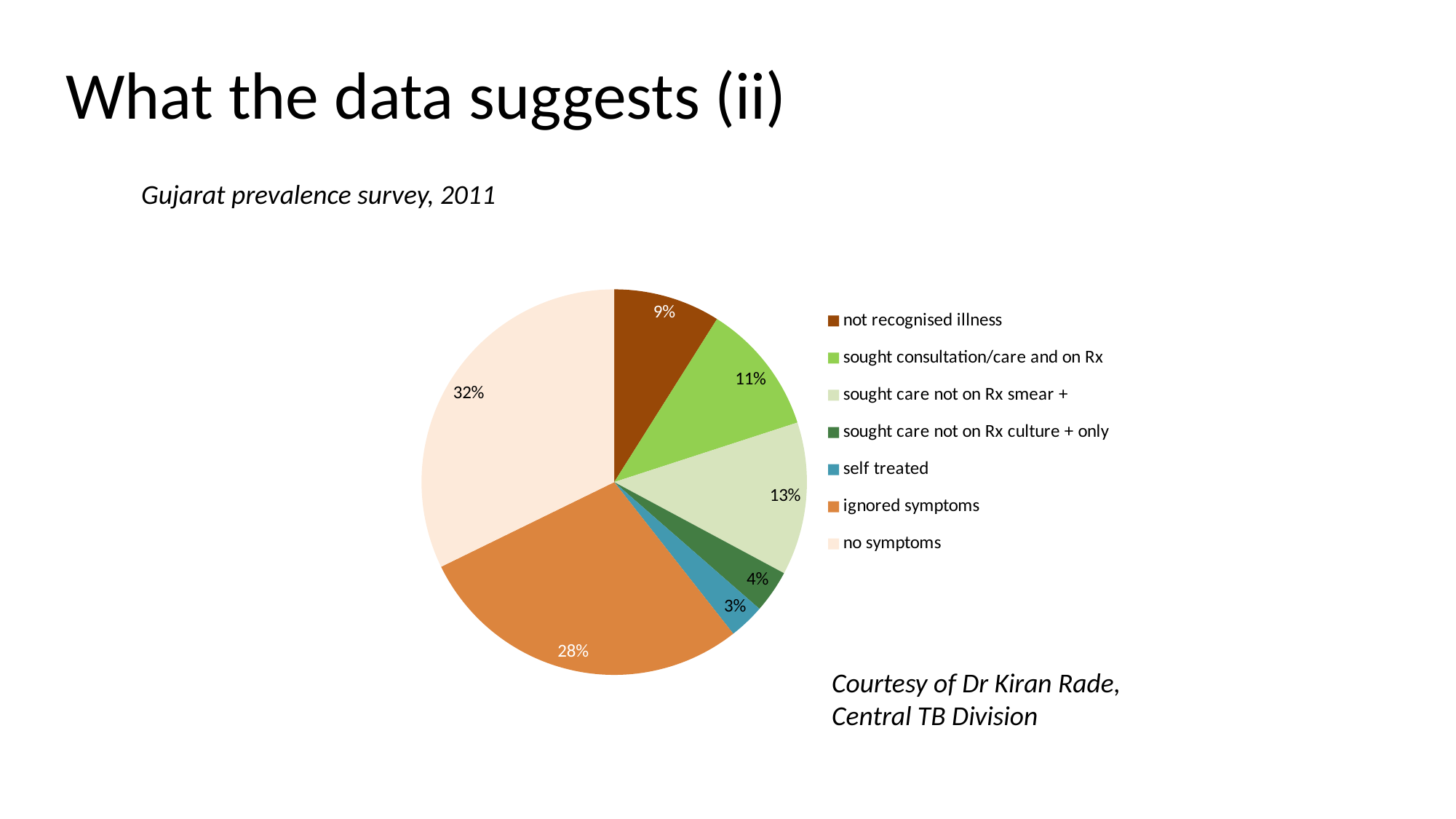

# What the data suggests (ii)
Gujarat prevalence survey, 2011

### Chart

| Category |  |
|---|---|
| not recognised illness | 0.0895522388059702 |
| sought consultation/care and on Rx | 0.11044776119403 |
| sought care not on Rx smear + | 0.128358208955224 |
| sought care not on Rx culture + only | 0.0358208955223881 |
| self treated | 0.0298507462686567 |
| ignored symptoms | 0.28358208955224 |
| no symptoms | 0.322388059701494 |
Courtesy of Dr Kiran Rade,
Central TB Division